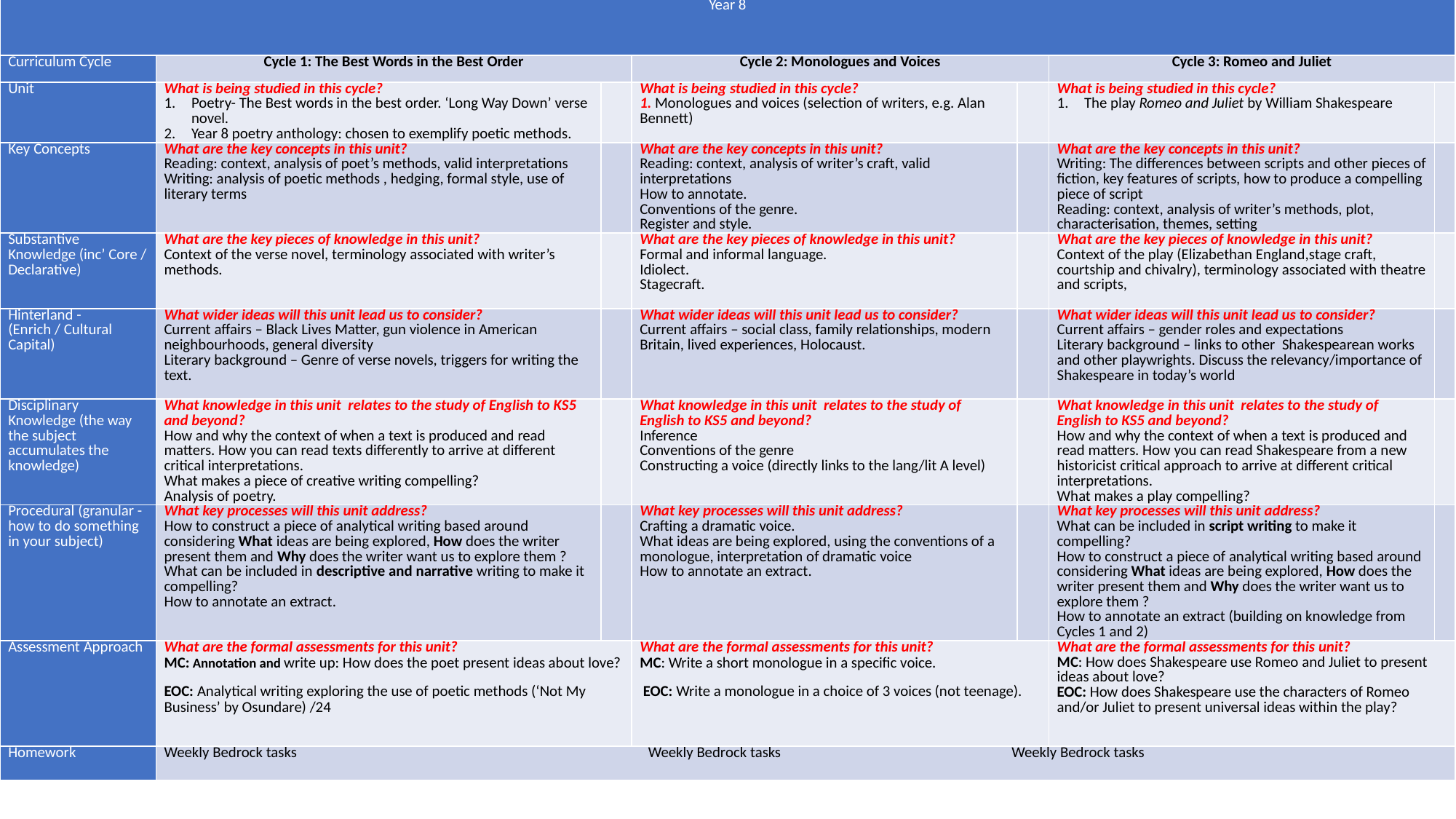

| Year 8 |  |  |  |  |  |  |
| --- | --- | --- | --- | --- | --- | --- |
| Curriculum Cycle | Cycle 1: The Best Words in the Best Order |  | Cycle 2: Monologues and Voices |  | Cycle 3: Romeo and Juliet |  |
| Unit | What is being studied in this cycle? Poetry- The Best words in the best order. ‘Long Way Down’ verse novel. Year 8 poetry anthology: chosen to exemplify poetic methods. |  | What is being studied in this cycle? 1. Monologues and voices (selection of writers, e.g. Alan Bennett) |  | What is being studied in this cycle? The play Romeo and Juliet by William Shakespeare |  |
| Key Concepts | What are the key concepts in this unit? Reading: context, analysis of poet’s methods, valid interpretations Writing: analysis of poetic methods , hedging, formal style, use of literary terms |  | What are the key concepts in this unit? Reading: context, analysis of writer’s craft, valid interpretations How to annotate. Conventions of the genre. Register and style. |  | What are the key concepts in this unit? Writing: The differences between scripts and other pieces of fiction, key features of scripts, how to produce a compelling piece of script Reading: context, analysis of writer’s methods, plot, characterisation, themes, setting |  |
| Substantive Knowledge (inc’ Core / Declarative) | What are the key pieces of knowledge in this unit? Context of the verse novel, terminology associated with writer’s methods. |  | What are the key pieces of knowledge in this unit? Formal and informal language. Idiolect. Stagecraft. |  | What are the key pieces of knowledge in this unit? Context of the play (Elizabethan England,stage craft, courtship and chivalry), terminology associated with theatre and scripts, |  |
| Hinterland -  (Enrich / Cultural Capital) | What wider ideas will this unit lead us to consider? Current affairs – Black Lives Matter, gun violence in American neighbourhoods, general diversity Literary background – Genre of verse novels, triggers for writing the text. |  | What wider ideas will this unit lead us to consider? Current affairs – social class, family relationships, modern Britain, lived experiences, Holocaust. |  | What wider ideas will this unit lead us to consider? Current affairs – gender roles and expectations Literary background – links to other Shakespearean works and other playwrights. Discuss the relevancy/importance of Shakespeare in today’s world |  |
| Disciplinary Knowledge (the way the subject accumulates the knowledge) | What knowledge in this unit relates to the study of English to KS5 and beyond? How and why the context of when a text is produced and read matters. How you can read texts differently to arrive at different critical interpretations. What makes a piece of creative writing compelling? Analysis of poetry. |  | What knowledge in this unit relates to the study of English to KS5 and beyond? Inference Conventions of the genre Constructing a voice (directly links to the lang/lit A level) |  | What knowledge in this unit relates to the study of English to KS5 and beyond? How and why the context of when a text is produced and read matters. How you can read Shakespeare from a new historicist critical approach to arrive at different critical interpretations. What makes a play compelling? |  |
| Procedural (granular - how to do something in your subject) | What key processes will this unit address? How to construct a piece of analytical writing based around considering What ideas are being explored, How does the writer present them and Why does the writer want us to explore them ? What can be included in descriptive and narrative writing to make it compelling? How to annotate an extract. |  | What key processes will this unit address? Crafting a dramatic voice. What ideas are being explored, using the conventions of a monologue, interpretation of dramatic voice How to annotate an extract. |  | What key processes will this unit address? What can be included in script writing to make it compelling? How to construct a piece of analytical writing based around considering What ideas are being explored, How does the writer present them and Why does the writer want us to explore them ? How to annotate an extract (building on knowledge from Cycles 1 and 2) |  |
| Assessment Approach | What are the formal assessments for this unit? MC: Annotation and write up: How does the poet present ideas about love? EOC: Analytical writing exploring the use of poetic methods (‘Not My Business’ by Osundare) /24 |  | What are the formal assessments for this unit? MC: Write a short monologue in a specific voice.  EOC: Write a monologue in a choice of 3 voices (not teenage). |  | What are the formal assessments for this unit? MC: How does Shakespeare use Romeo and Juliet to present ideas about love?  EOC: How does Shakespeare use the characters of Romeo and/or Juliet to present universal ideas within the play? |  |
| Homework | Weekly Bedrock tasks Weekly Bedrock tasks Weekly Bedrock tasks |  |  |  |  |  |
#